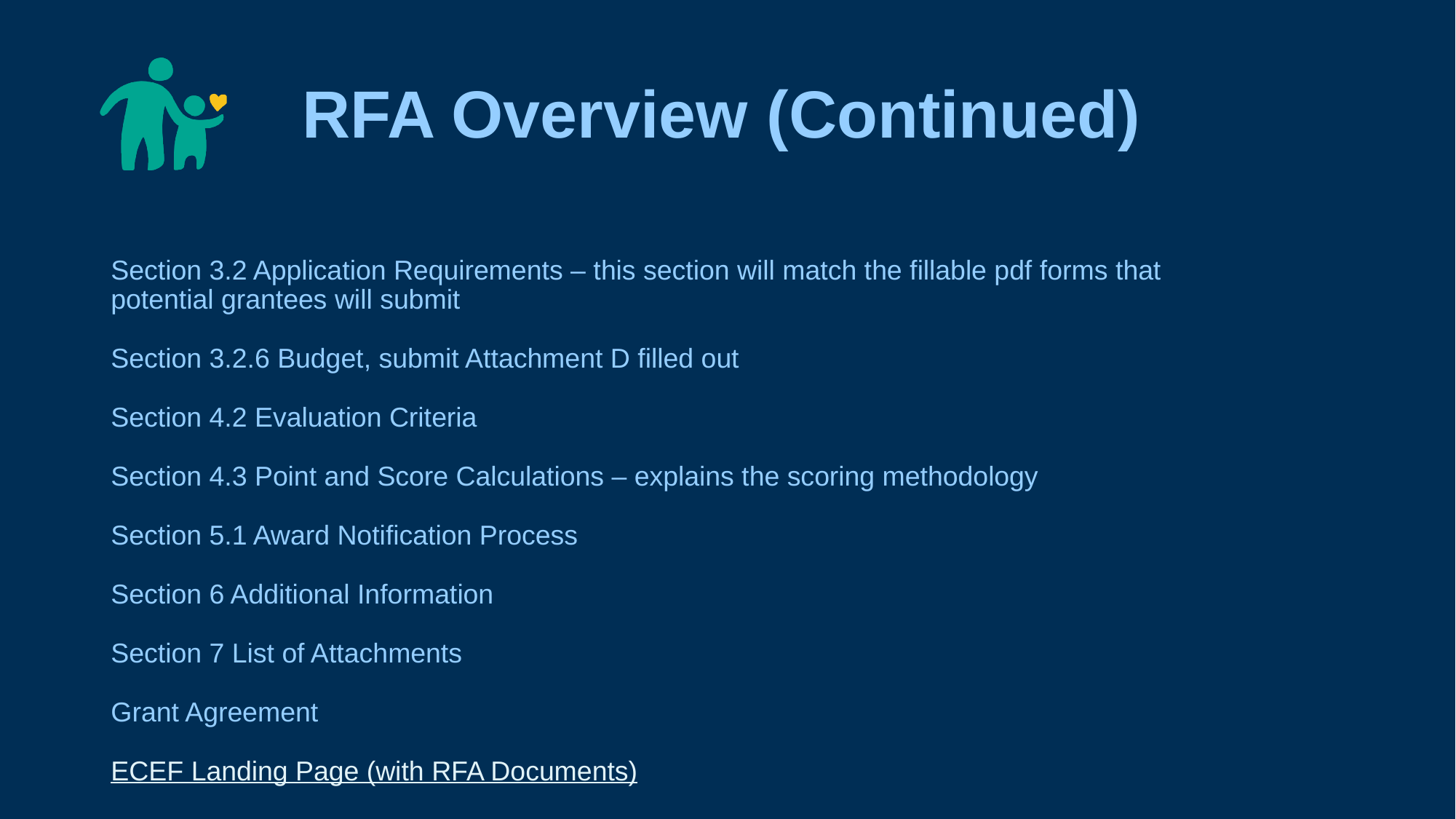

# RFA Overview (Continued)

Section 3.2 Application Requirements – this section will match the fillable pdf forms that potential grantees will submit

Section 3.2.6 Budget, submit Attachment D filled out

Section 4.2 Evaluation Criteria

Section 4.3 Point and Score Calculations – explains the scoring methodology

Section 5.1 Award Notification Process

Section 6 Additional Information

Section 7 List of Attachments

Grant Agreement

ECEF Landing Page (with RFA Documents)